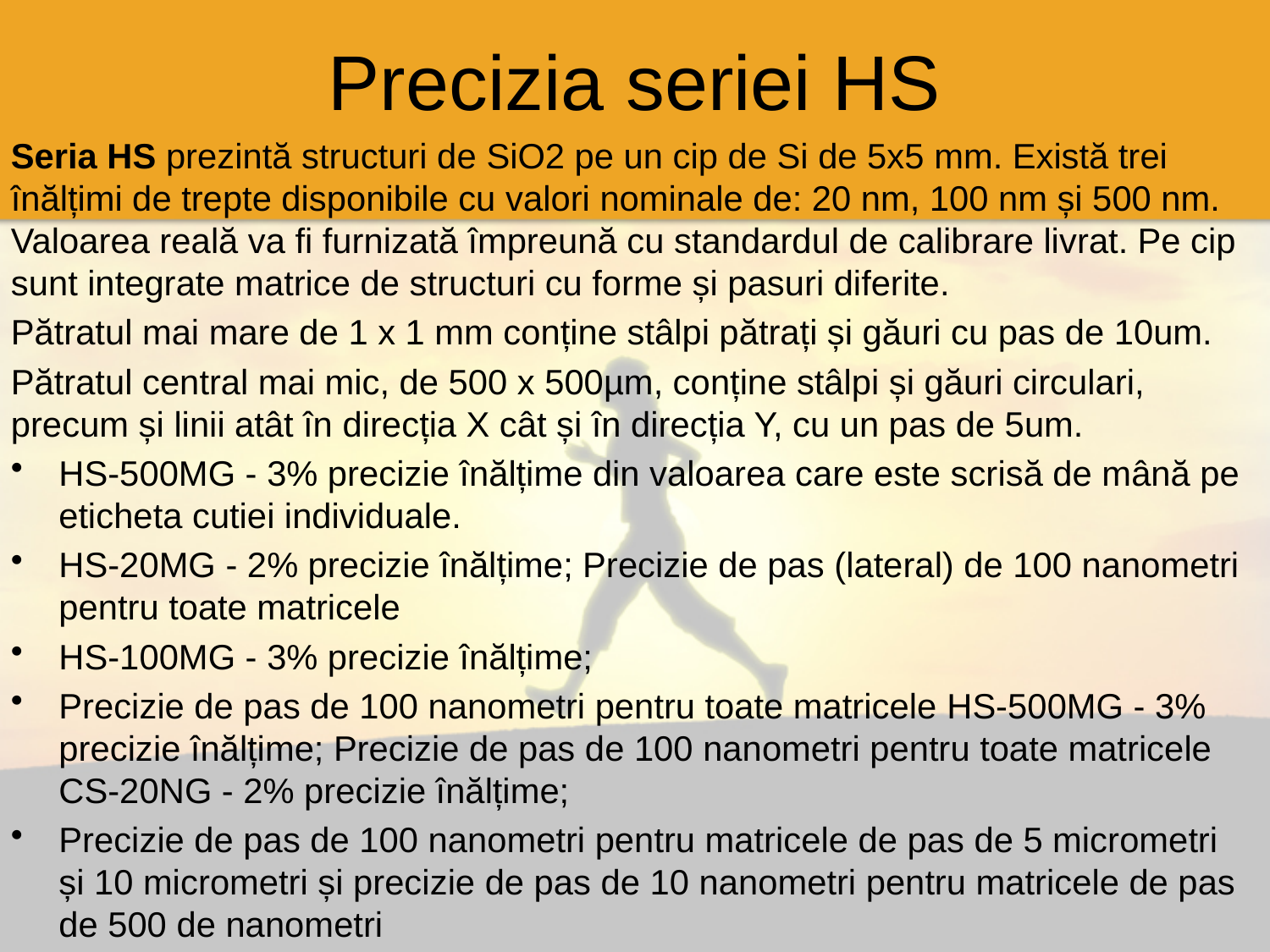

# Precizia seriei HS
Seria HS prezintă structuri de SiO2 pe un cip de Si de 5x5 mm. Există trei înălțimi de trepte disponibile cu valori nominale de: 20 nm, 100 nm și 500 nm. Valoarea reală va fi furnizată împreună cu standardul de calibrare livrat. Pe cip sunt integrate matrice de structuri cu forme și pasuri diferite.
Pătratul mai mare de 1 x 1 mm conține stâlpi pătrați și găuri cu pas de 10um.
Pătratul central mai mic, de 500 x 500µm, conține stâlpi și găuri circulari, precum și linii atât în ​​direcția X cât și în direcția Y, cu un pas de 5um.
HS-500MG - 3% precizie înălțime din valoarea care este scrisă de mână pe eticheta cutiei individuale.
HS-20MG - 2% precizie înălțime; Precizie de pas (lateral) de 100 nanometri pentru toate matricele
HS-100MG - 3% precizie înălțime;
Precizie de pas de 100 nanometri pentru toate matricele HS-500MG - 3% precizie înălțime; Precizie de pas de 100 nanometri pentru toate matricele CS-20NG - 2% precizie înălțime;
Precizie de pas de 100 nanometri pentru matricele de pas de 5 micrometri și 10 micrometri și precizie de pas de 10 nanometri pentru matricele de pas de 500 de nanometri